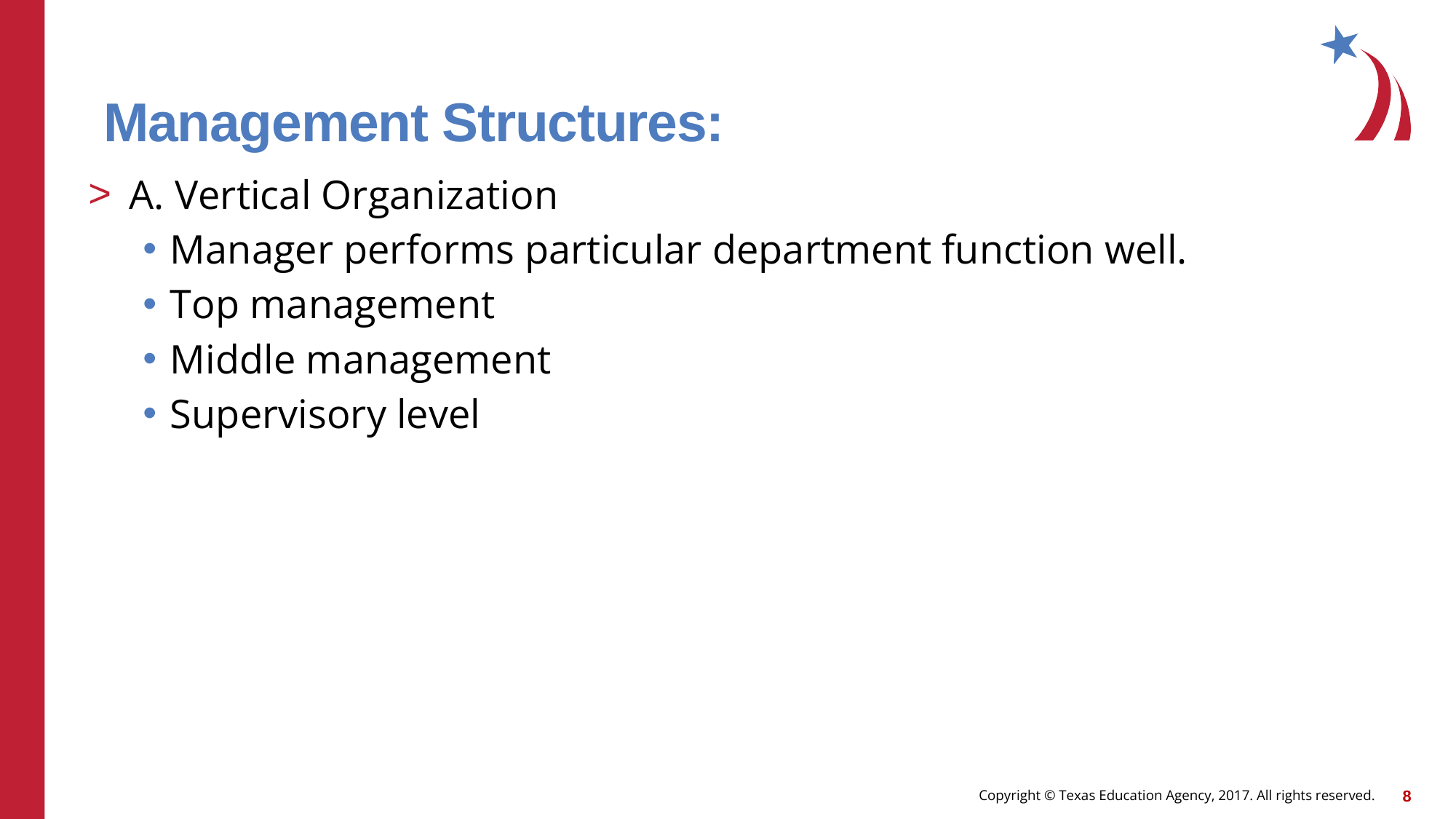

# Management Structures:
A. Vertical Organization
Manager performs particular department function well.
Top management
Middle management
Supervisory level